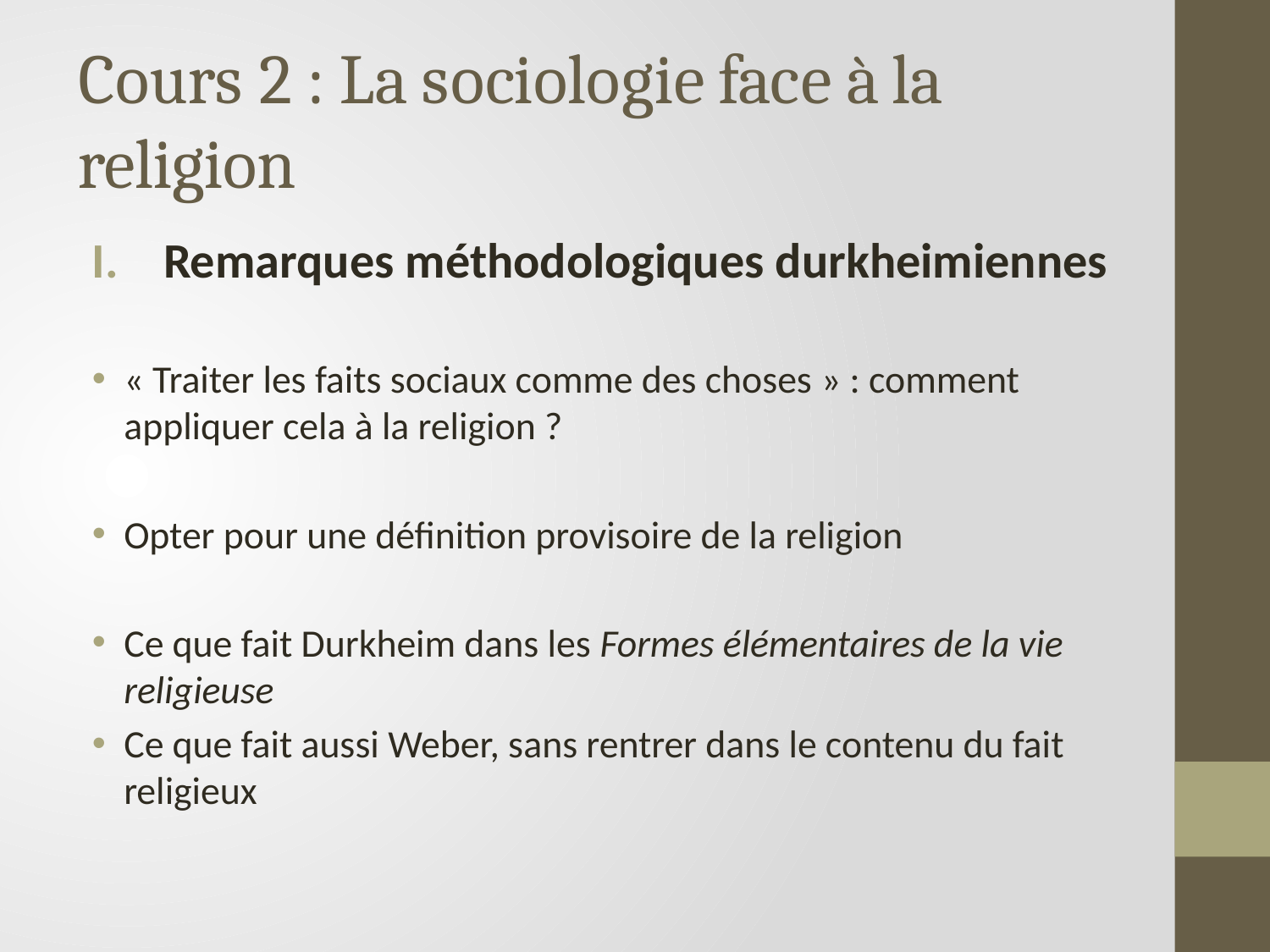

# Cours 2 : La sociologie face à la religion
Remarques méthodologiques durkheimiennes

« Traiter les faits sociaux comme des choses » : comment appliquer cela à la religion ?

Opter pour une définition provisoire de la religion

Ce que fait Durkheim dans les Formes élémentaires de la vie religieuse
Ce que fait aussi Weber, sans rentrer dans le contenu du fait religieux